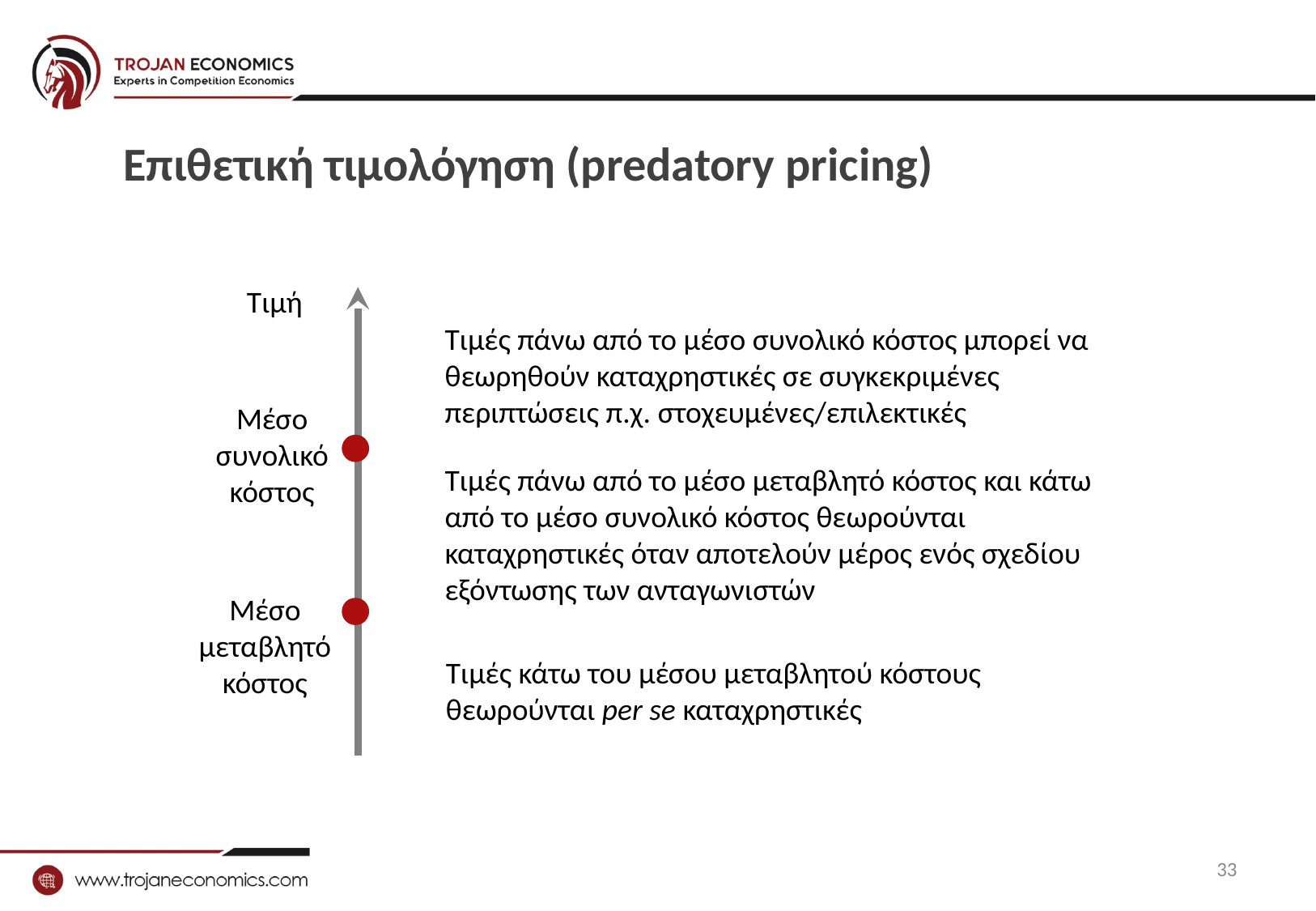

# Επιθετική τιμολόγηση (predatory pricing)
Τιμή
Τιμές πάνω από το μέσο συνολικό κόστος μπορεί να θεωρηθούν καταχρηστικές σε συγκεκριμένες περιπτώσεις π.χ. στοχευμένες/επιλεκτικές
Μέσο συνολικό κόστος

Τιμές πάνω από το μέσο μεταβλητό κόστος και κάτω από το μέσο συνολικό κόστος θεωρούνται καταχρηστικές όταν αποτελούν μέρος ενός σχεδίου εξόντωσης των ανταγωνιστών
Μέσο μεταβλητό κόστος

Τιμές κάτω του μέσου μεταβλητού κόστους θεωρούνται per se καταχρηστικές
33